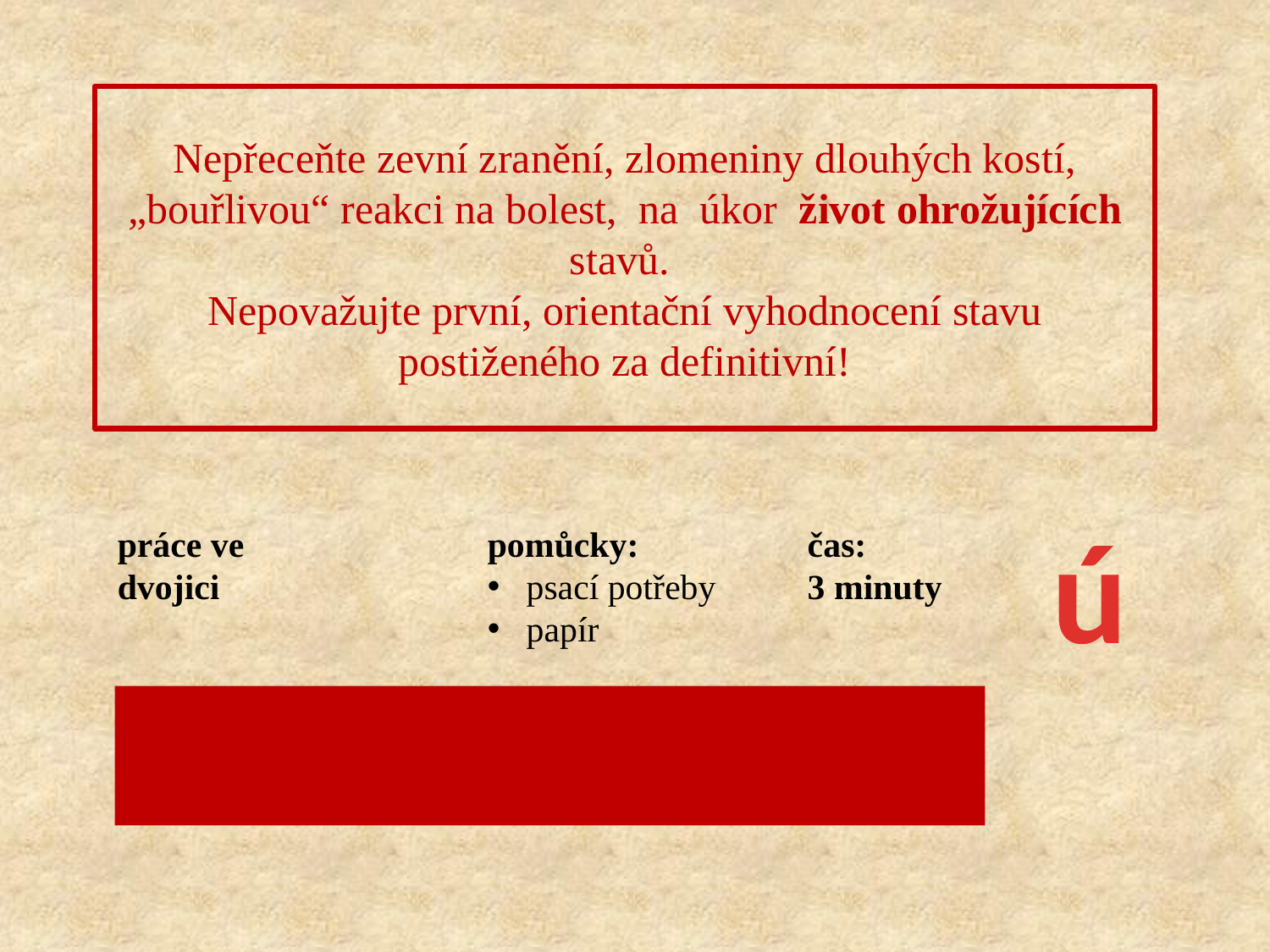

Nepřeceňte zevní zranění, zlomeniny dlouhých kostí, „bouřlivou“ reakci na bolest,  na  úkor  život ohrožujících stavů.
Nepovažujte první, orientační vyhodnocení stavu postiženého za definitivní!

ú
práce ve dvojici
pomůcky:
   psací potřeby
   papír

čas:
3 minuty
Které příznaky při posuzování stavu postiženého zjišťujeme
hmatem, zrakem, sluchem, čichem?